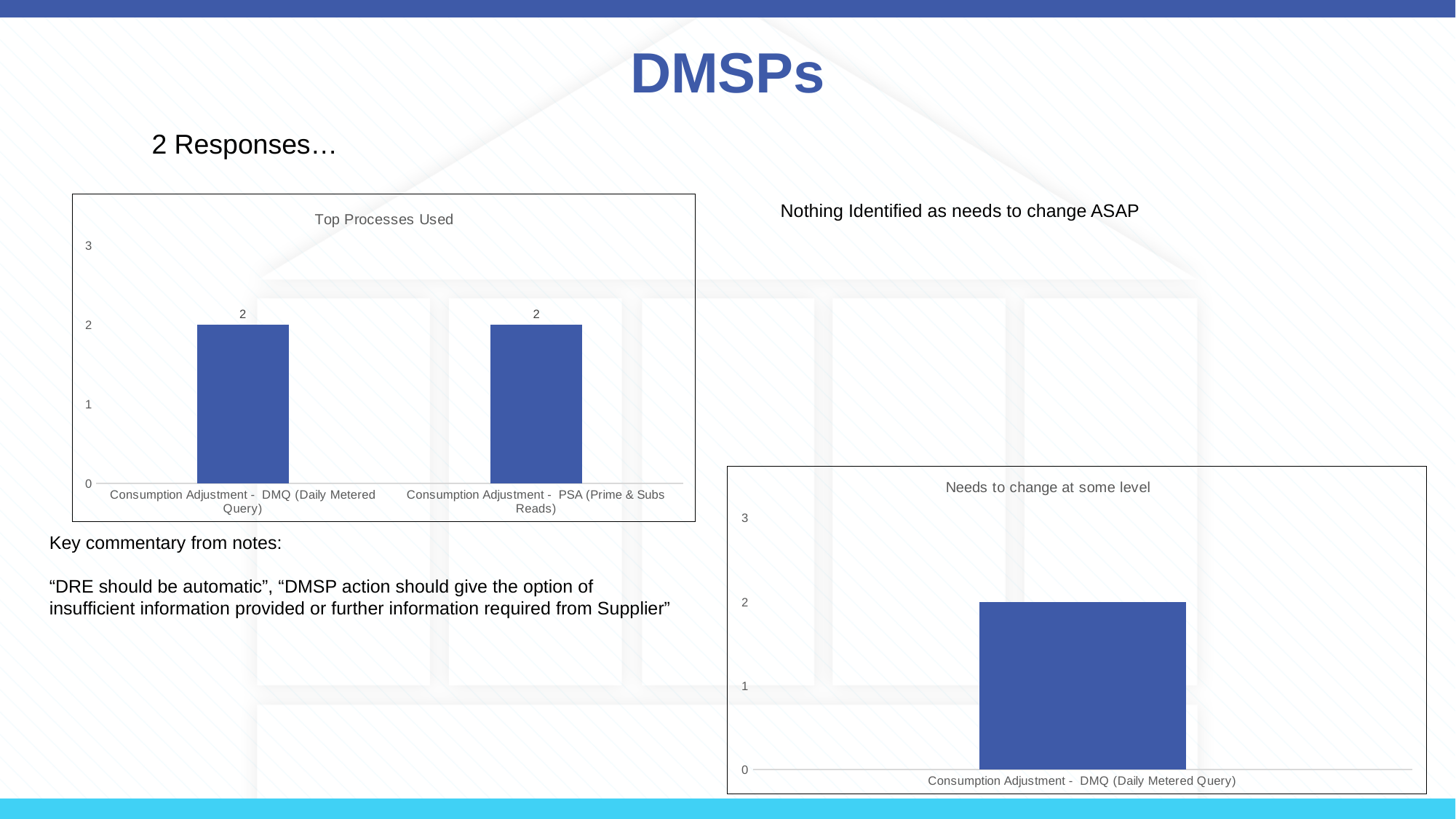

# DMSPs
2 Responses…

### Chart: Top Processes Used

| Category | Total of use |
|---|---|
| Consumption Adjustment -  DMQ (Daily Metered Query) | 2.0 |
| Consumption Adjustment -  PSA (Prime & Subs Reads) | 2.0 |
Nothing Identified as needs to change ASAP

### Chart:

| Category | Needs to change at some level |
|---|---|
| Consumption Adjustment -  DMQ (Daily Metered Query) | 2.0 |
Key commentary from notes:

“DRE should be automatic”, “DMSP action should give the option of insufficient information provided or further information required from Supplier”